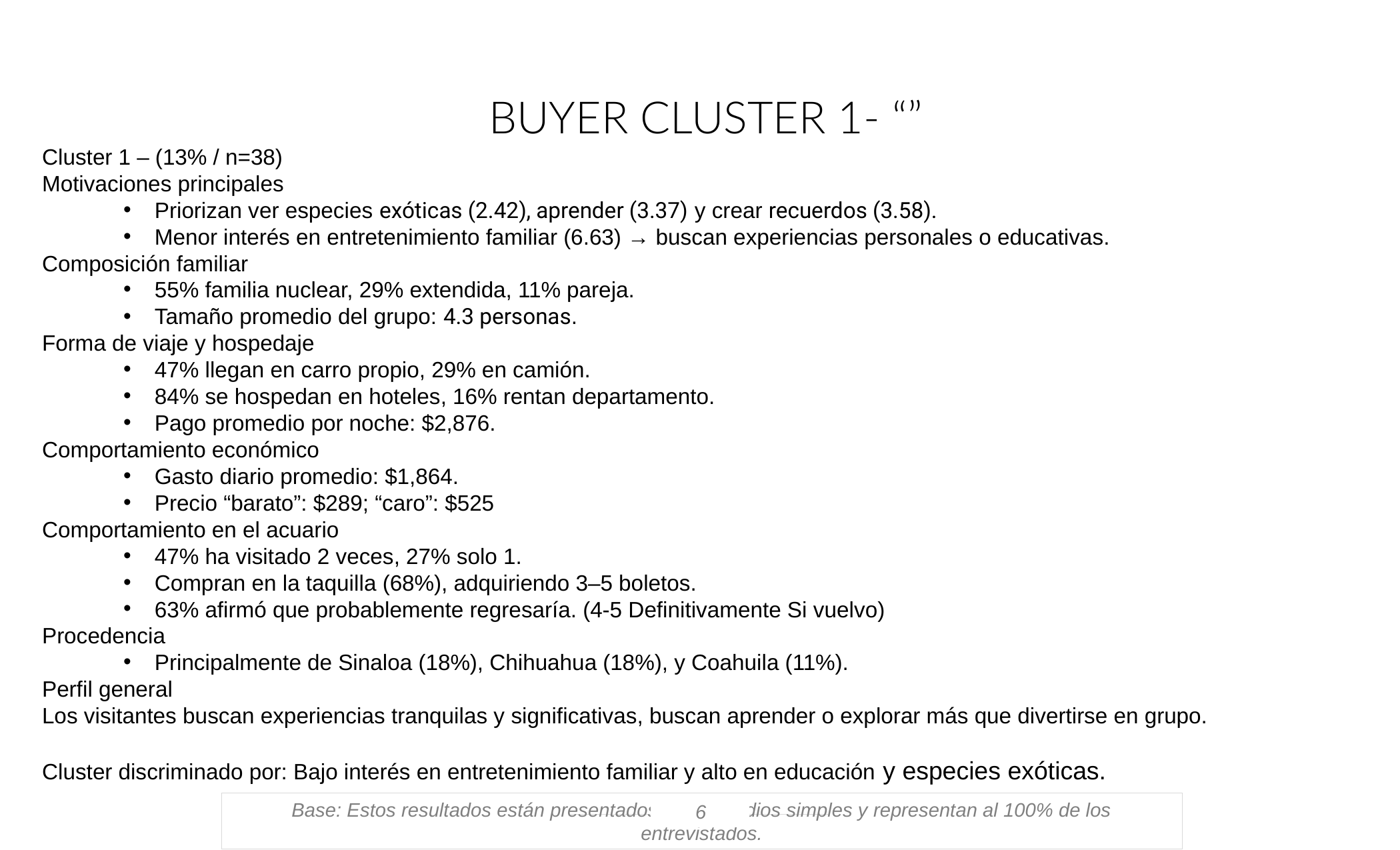

BUYER CLUSTER 1- “”
Cluster 1 – (13% / n=38)
Motivaciones principales
Priorizan ver especies exóticas (2.42), aprender (3.37) y crear recuerdos (3.58).
Menor interés en entretenimiento familiar (6.63) → buscan experiencias personales o educativas.
Composición familiar
55% familia nuclear, 29% extendida, 11% pareja.
Tamaño promedio del grupo: 4.3 personas.
Forma de viaje y hospedaje
47% llegan en carro propio, 29% en camión.
84% se hospedan en hoteles, 16% rentan departamento.
Pago promedio por noche: $2,876.
Comportamiento económico
Gasto diario promedio: $1,864.
Precio “barato”: $289; “caro”: $525
Comportamiento en el acuario
47% ha visitado 2 veces, 27% solo 1.
Compran en la taquilla (68%), adquiriendo 3–5 boletos.
63% afirmó que probablemente regresaría. (4-5 Definitivamente Si vuelvo)
Procedencia
Principalmente de Sinaloa (18%), Chihuahua (18%), y Coahuila (11%).
Perfil general
Los visitantes buscan experiencias tranquilas y significativas, buscan aprender o explorar más que divertirse en grupo.

Cluster discriminado por: Bajo interés en entretenimiento familiar y alto en educación y especies exóticas.
6
Base: Estos resultados están presentados en promedios simples y representan al 100% de los entrevistados.